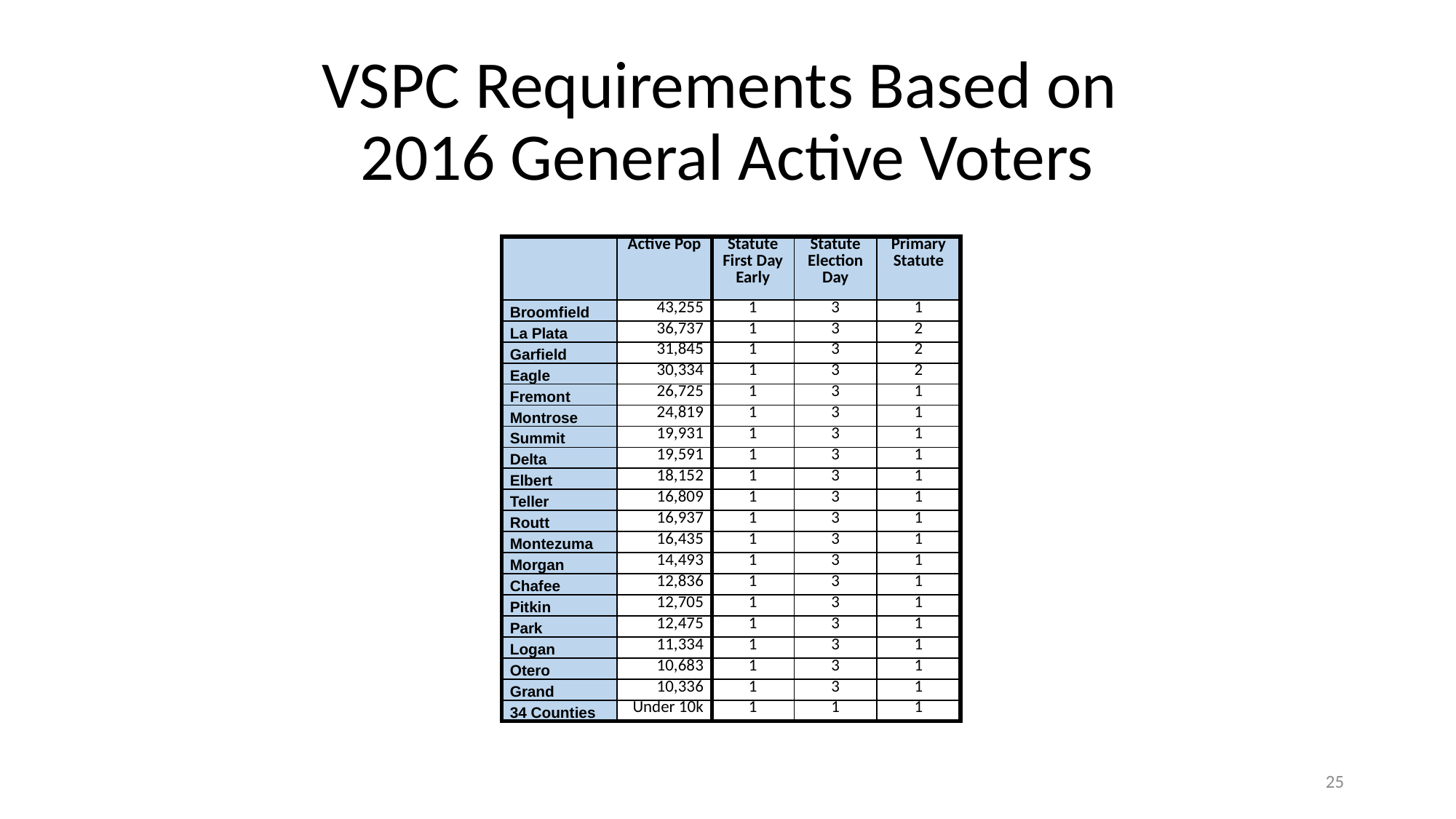

# VSPC Requirements Based on 2016 General Active Voters
|  | Active Pop | Statute First Day Early | Statute Election Day | Primary Statute |
| --- | --- | --- | --- | --- |
| Broomfield | 43,255 | 1 | 3 | 1 |
| La Plata | 36,737 | 1 | 3 | 2 |
| Garfield | 31,845 | 1 | 3 | 2 |
| Eagle | 30,334 | 1 | 3 | 2 |
| Fremont | 26,725 | 1 | 3 | 1 |
| Montrose | 24,819 | 1 | 3 | 1 |
| Summit | 19,931 | 1 | 3 | 1 |
| Delta | 19,591 | 1 | 3 | 1 |
| Elbert | 18,152 | 1 | 3 | 1 |
| Teller | 16,809 | 1 | 3 | 1 |
| Routt | 16,937 | 1 | 3 | 1 |
| Montezuma | 16,435 | 1 | 3 | 1 |
| Morgan | 14,493 | 1 | 3 | 1 |
| Chafee | 12,836 | 1 | 3 | 1 |
| Pitkin | 12,705 | 1 | 3 | 1 |
| Park | 12,475 | 1 | 3 | 1 |
| Logan | 11,334 | 1 | 3 | 1 |
| Otero | 10,683 | 1 | 3 | 1 |
| Grand | 10,336 | 1 | 3 | 1 |
| 34 Counties | Under 10k | 1 | 1 | 1 |
25